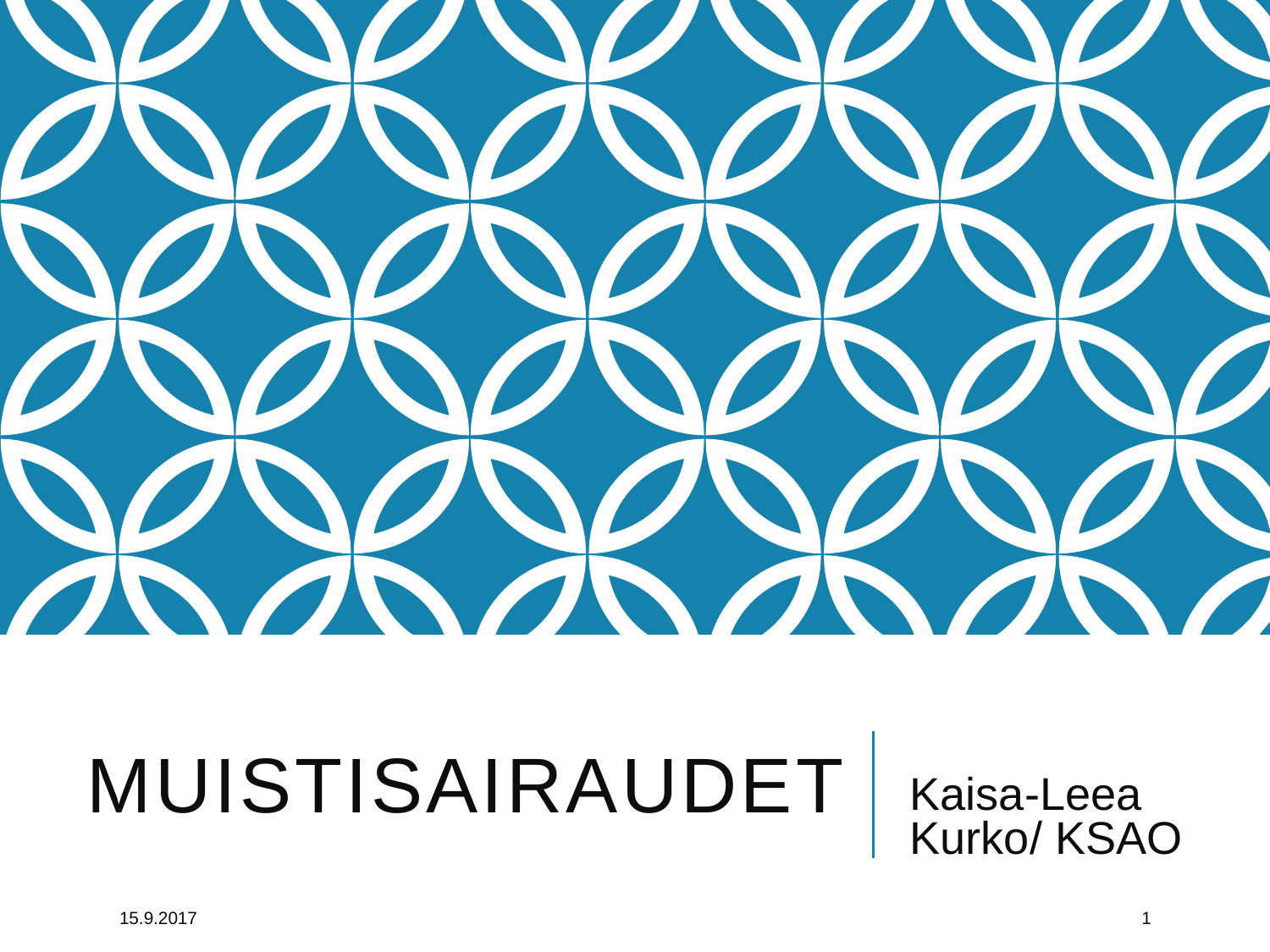

# muistisairaudet

Kaisa-Leea Kurko/ KSAO
15.9.2017
1